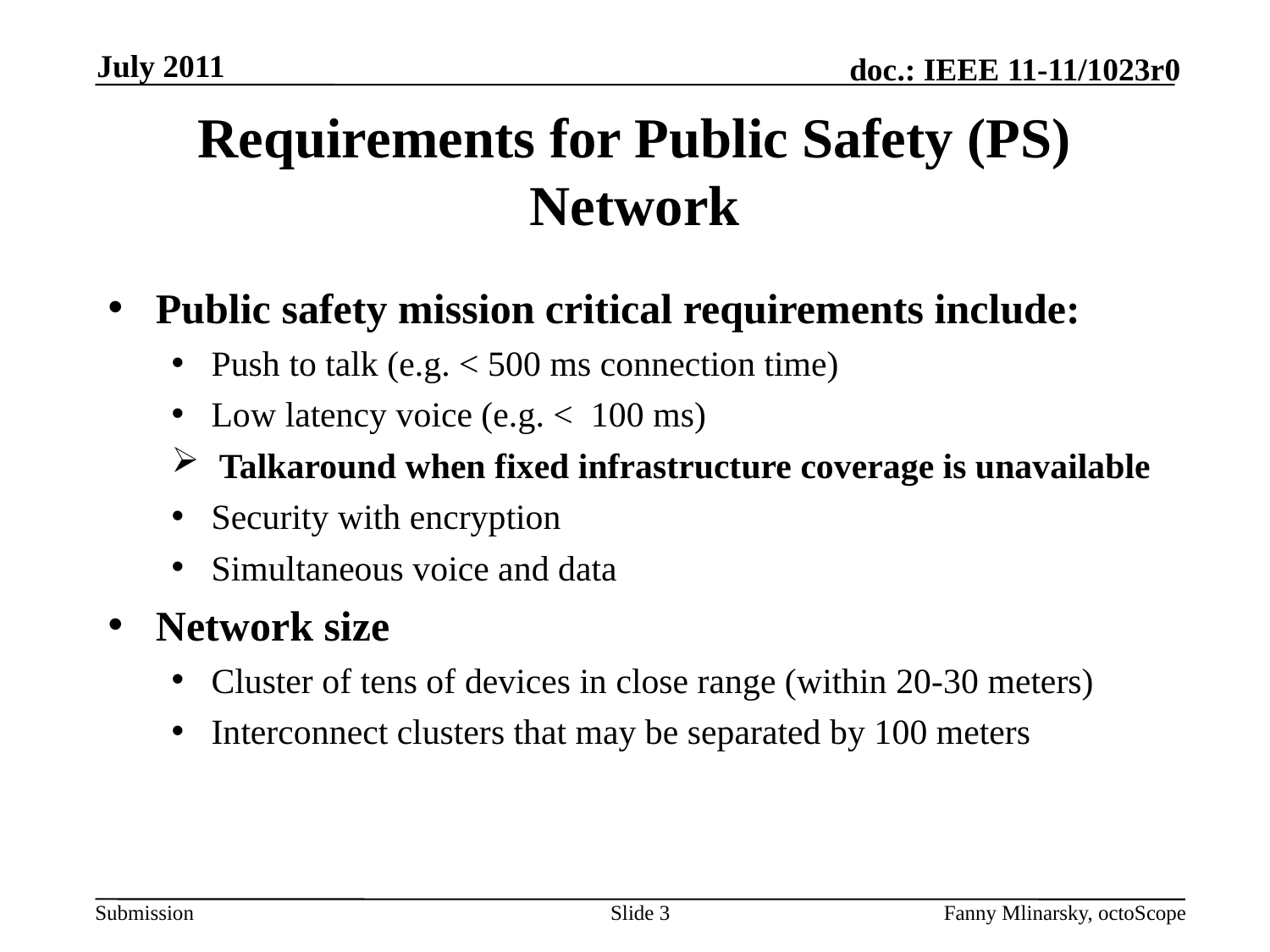

July 2011
# Requirements for Public Safety (PS) Network
Public safety mission critical requirements include:
Push to talk (e.g. < 500 ms connection time)
Low latency voice (e.g. <  100 ms)
Talkaround when fixed infrastructure coverage is unavailable
Security with encryption
Simultaneous voice and data
Network size
Cluster of tens of devices in close range (within 20-30 meters)
Interconnect clusters that may be separated by 100 meters
Slide 3
Fanny Mlinarsky, octoScope